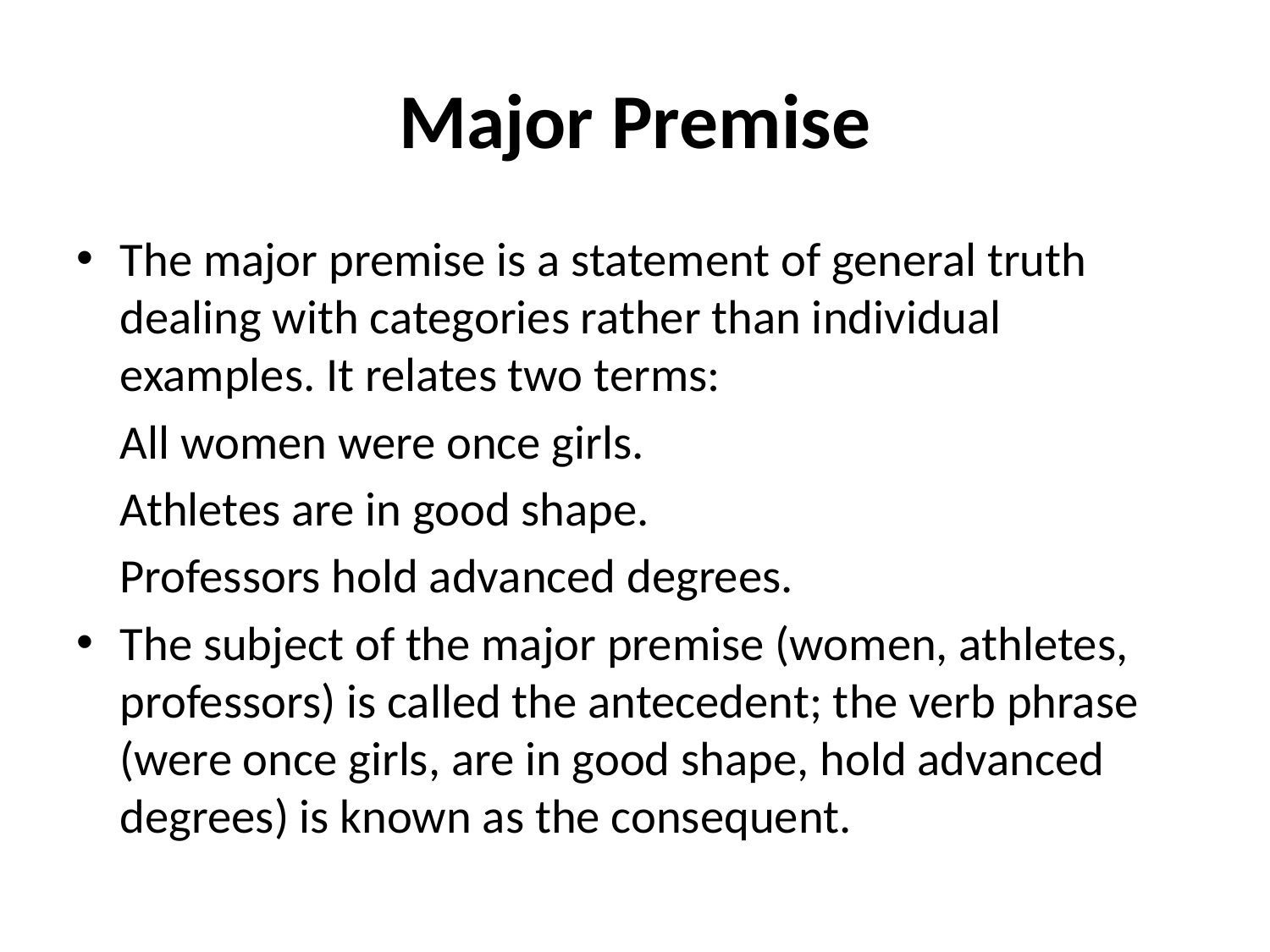

# Major Premise
The major premise is a statement of general truth dealing with categories rather than individual examples. It relates two terms:
	All women were once girls.
	Athletes are in good shape.
	Professors hold advanced degrees.
The subject of the major premise (women, athletes, professors) is called the antecedent; the verb phrase (were once girls, are in good shape, hold advanced degrees) is known as the consequent.